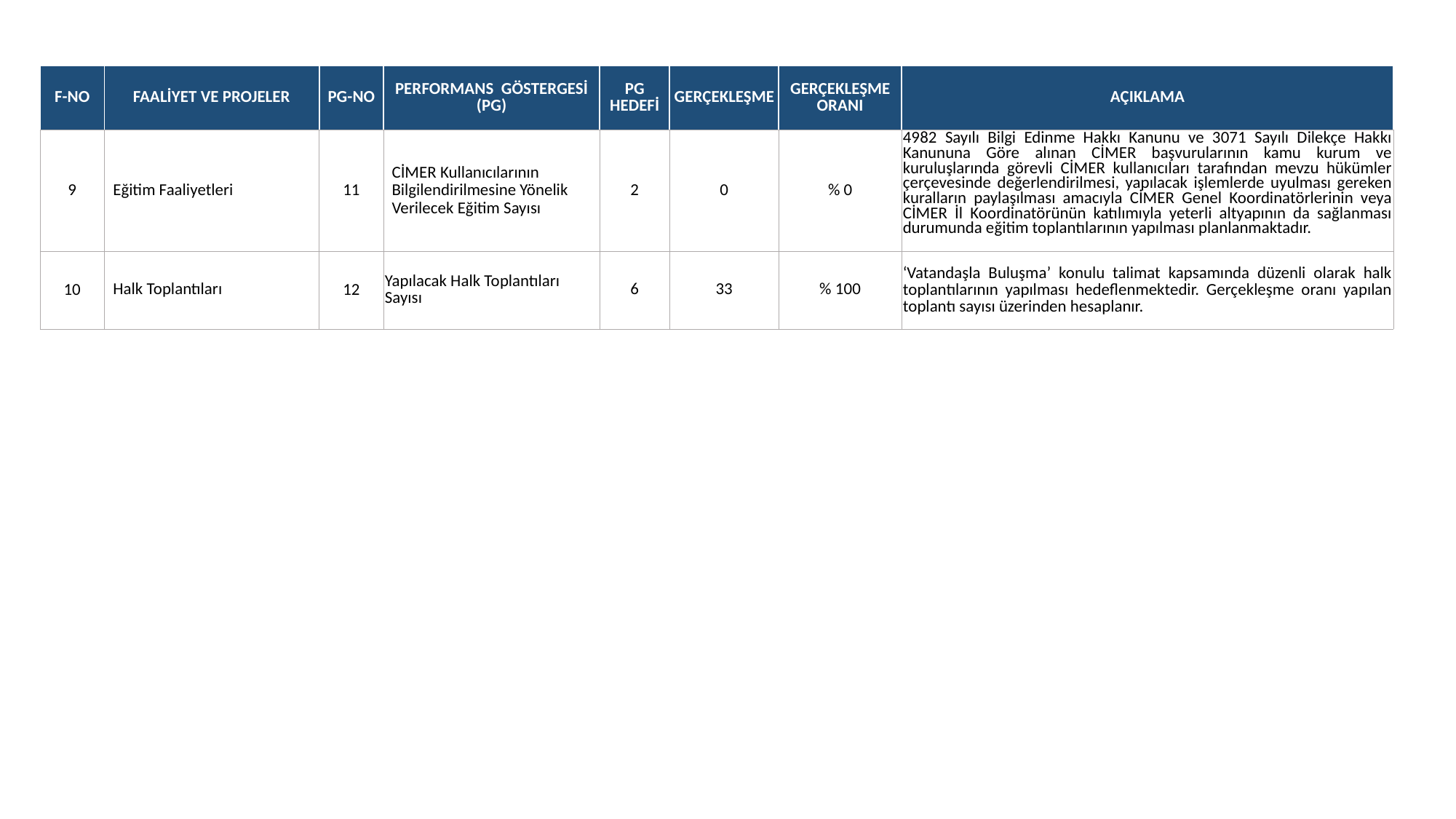

| F-NO | FAALİYET VE PROJELER | PG-NO | PERFORMANS GÖSTERGESİ (PG) | PG HEDEFİ | GERÇEKLEŞME | GERÇEKLEŞME ORANI | AÇIKLAMA |
| --- | --- | --- | --- | --- | --- | --- | --- |
| 9 | Eğitim Faaliyetleri | 11 | CİMER Kullanıcılarının Bilgilendirilmesine Yönelik Verilecek Eğitim Sayısı | 2 | 0 | % 0 | 4982 Sayılı Bilgi Edinme Hakkı Kanunu ve 3071 Sayılı Dilekçe Hakkı Kanununa Göre alınan CİMER başvurularının kamu kurum ve kuruluşlarında görevli CİMER kullanıcıları tarafından mevzu hükümler çerçevesinde değerlendirilmesi, yapılacak işlemlerde uyulması gereken kuralların paylaşılması amacıyla CİMER Genel Koordinatörlerinin veya CİMER İl Koordinatörünün katılımıyla yeterli altyapının da sağlanması durumunda eğitim toplantılarının yapılması planlanmaktadır. |
| 10 | Halk Toplantıları | 12 | Yapılacak Halk Toplantıları Sayısı | 6 | 33 | % 100 | ‘Vatandaşla Buluşma’ konulu talimat kapsamında düzenli olarak halk toplantılarının yapılması hedeflenmektedir. Gerçekleşme oranı yapılan toplantı sayısı üzerinden hesaplanır. |